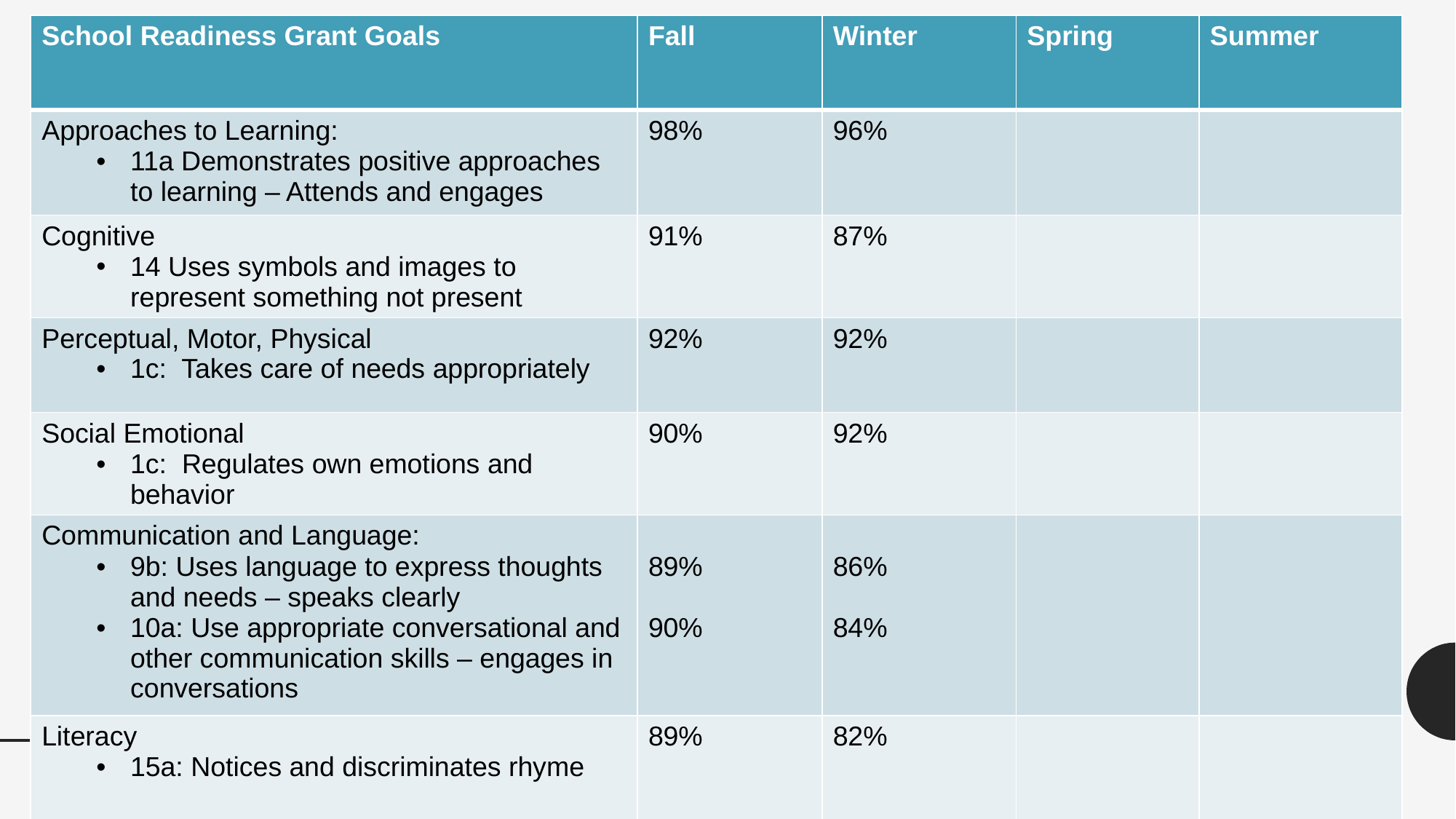

| School Readiness Grant Goals | Fall | Winter | Spring | Summer |
| --- | --- | --- | --- | --- |
| Approaches to Learning: 11a Demonstrates positive approaches to learning – Attends and engages | 98% | 96% |  |  |
| Cognitive 14 Uses symbols and images to represent something not present | 91% | 87% |  |  |
| Perceptual, Motor, Physical 1c: Takes care of needs appropriately | 92% | 92% |  |  |
| Social Emotional 1c: Regulates own emotions and behavior | 90% | 92% |  |  |
| Communication and Language: 9b: Uses language to express thoughts and needs – speaks clearly 10a: Use appropriate conversational and other communication skills – engages in conversations | 89% 90% | 86% 84% |  |  |
| Literacy 15a: Notices and discriminates rhyme | 89% | 82% |  |  |